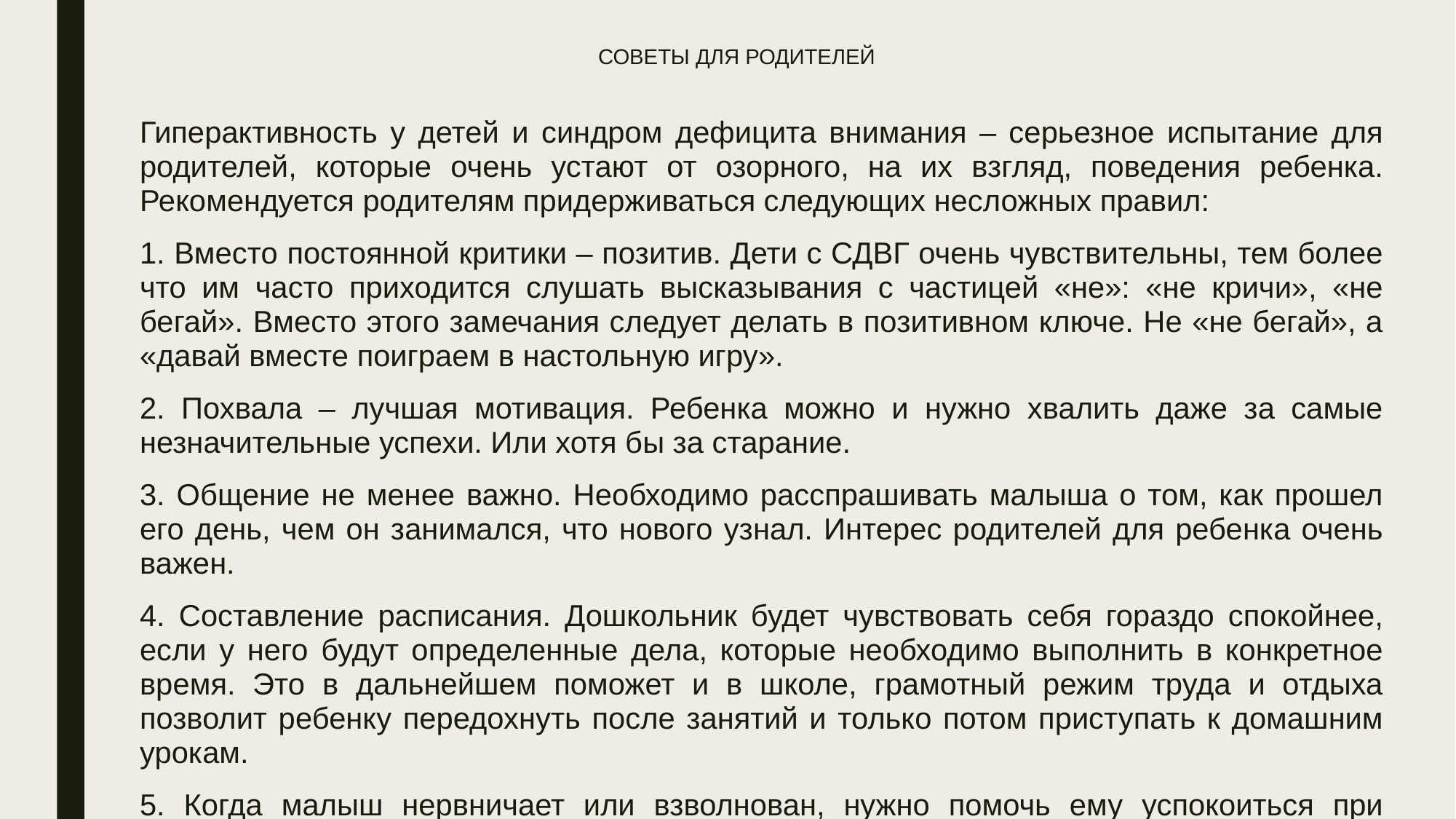

# СОВЕТЫ ДЛЯ РОДИТЕЛЕЙ
Гиперактивность у детей и синдром дефицита внимания – серьезное испытание для родителей, которые очень устают от озорного, на их взгляд, поведения ребенка. Рекомендуется родителям придерживаться следующих несложных правил:
1. Вместо постоянной критики – позитив. Дети с СДВГ очень чувствительны, тем более что им часто приходится слушать высказывания с частицей «не»: «не кричи», «не бегай». Вместо этого замечания следует делать в позитивном ключе. Не «не бегай», а «давай вместе поиграем в настольную игру».
2. Похвала – лучшая мотивация. Ребенка можно и нужно хвалить даже за самые незначительные успехи. Или хотя бы за старание.
3. Общение не менее важно. Необходимо расспрашивать малыша о том, как прошел его день, чем он занимался, что нового узнал. Интерес родителей для ребенка очень важен.
4. Составление расписания. Дошкольник будет чувствовать себя гораздо спокойнее, если у него будут определенные дела, которые необходимо выполнить в конкретное время. Это в дальнейшем поможет и в школе, грамотный режим труда и отдыха позволит ребенку передохнуть после занятий и только потом приступать к домашним урокам.
5. Когда малыш нервничает или взволнован, нужно помочь ему успокоиться при помощи спокойных игр, классической музыки, водных процедур.